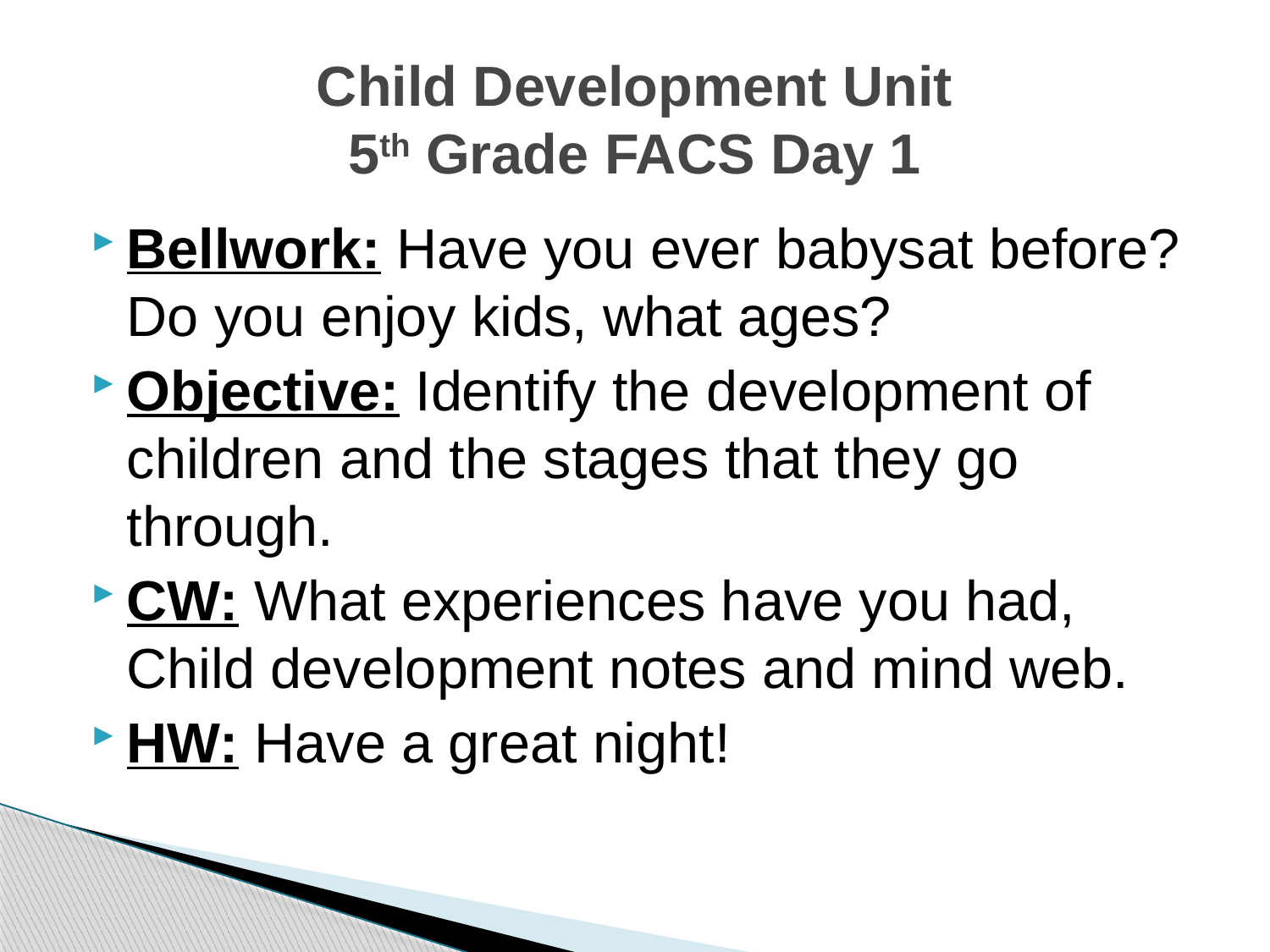

# Child Development Unit 5th Grade FACS Day 1
Bellwork: Have you ever babysat before? Do you enjoy kids, what ages?
Objective: Identify the development of children and the stages that they go through.
CW: What experiences have you had, Child development notes and mind web.
HW: Have a great night!